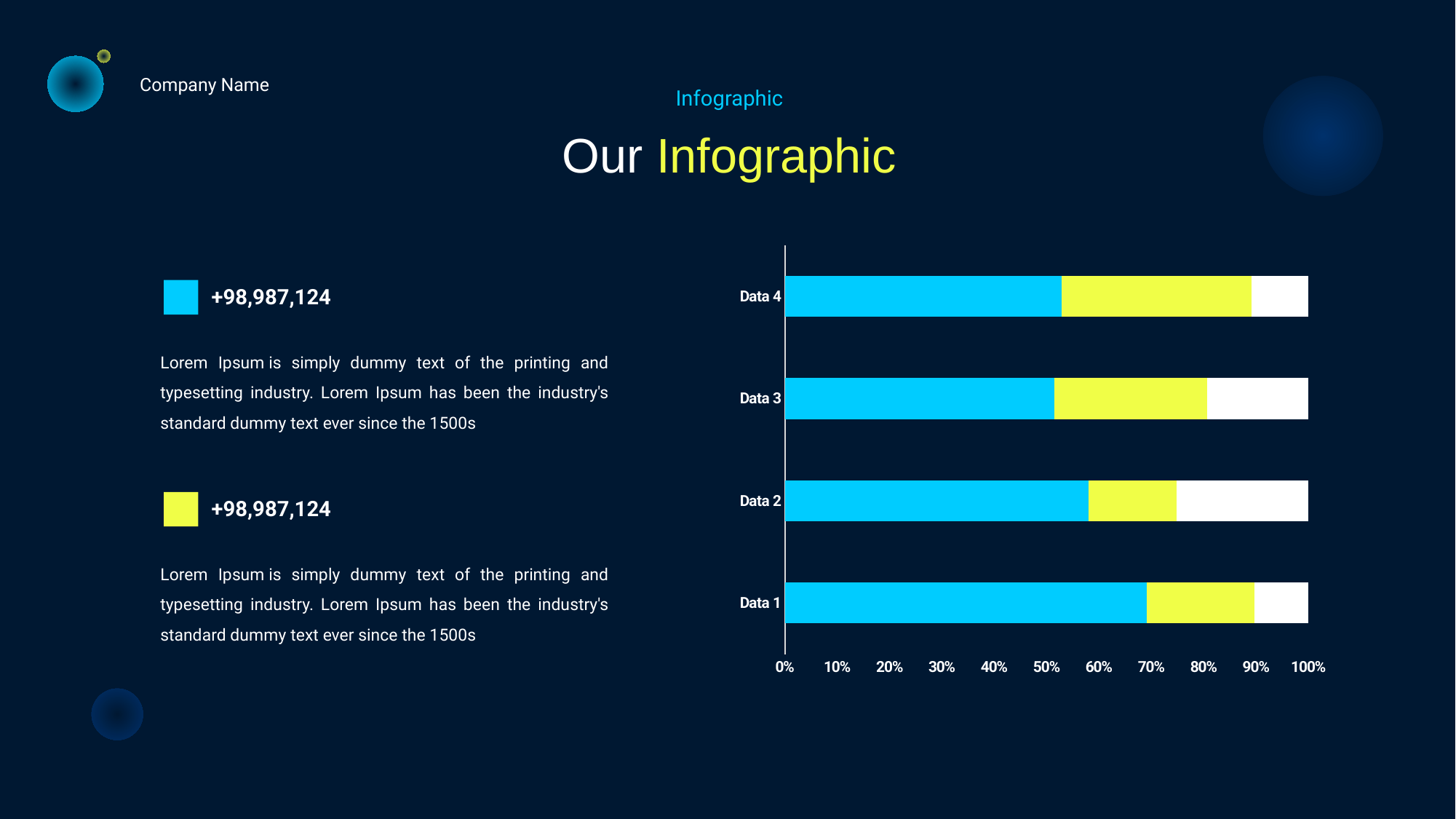

Company Name

Infographic
Our Infographic

### Chart

| Category | Series 1 | Series 2 | Series 3 | Series 4 |
|---|---|---|---|---|
| Data 1 | 4.3 | 2.4 | 2.0 | 1.0 |
| Data 2 | 2.5 | 4.4 | 2.0 | 3.0 |
| Data 3 | 3.5 | 1.8 | 3.0 | 2.0 |
| Data 4 | 4.5 | 2.8 | 5.0 | 1.5 |
+98,987,124

Lorem Ipsum is simply dummy text of the printing and typesetting industry. Lorem Ipsum has been the industry's standard dummy text ever since the 1500s
+98,987,124

Lorem Ipsum is simply dummy text of the printing and typesetting industry. Lorem Ipsum has been the industry's standard dummy text ever since the 1500s